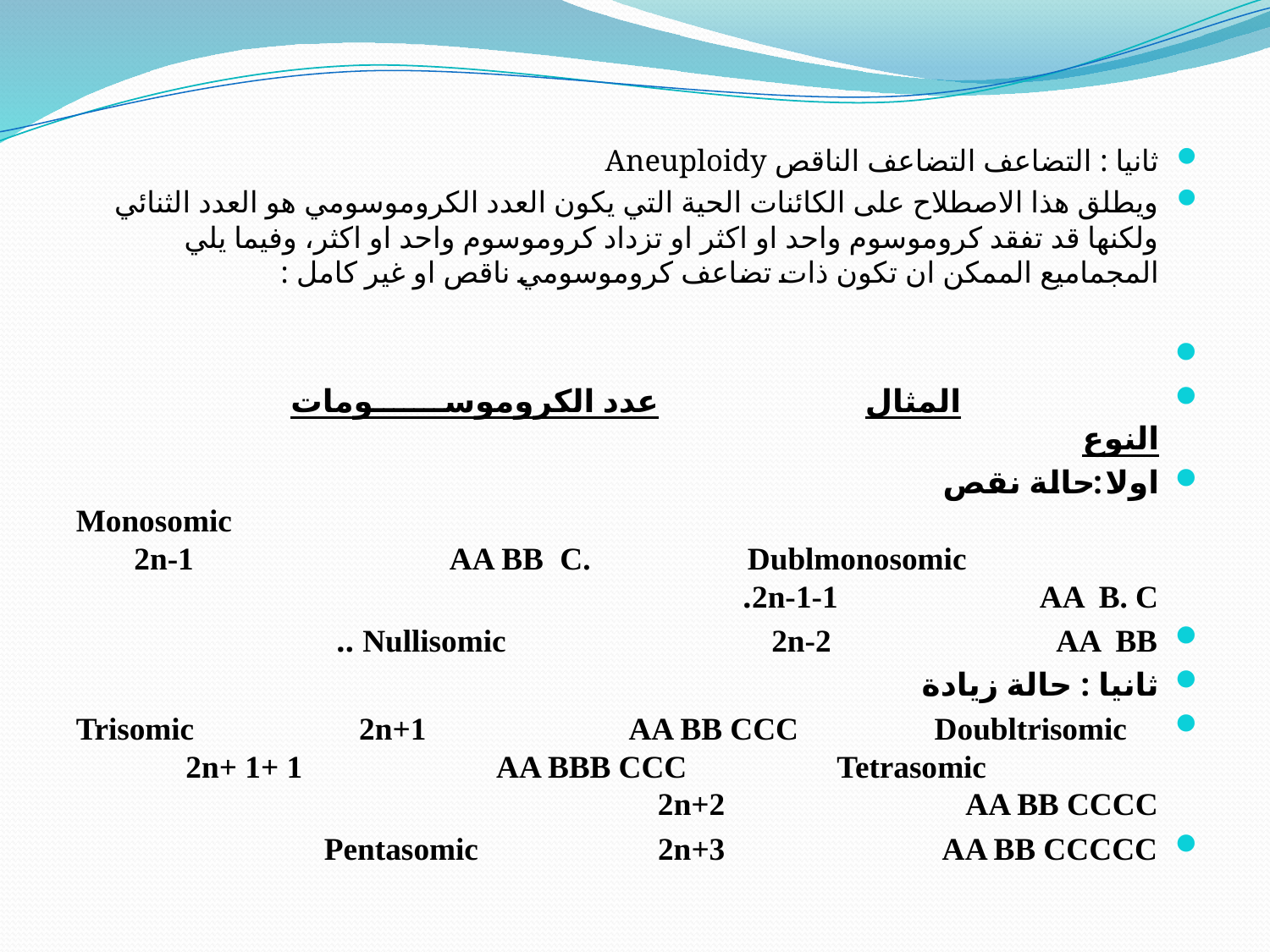

#
ثانيا : التضاعف التضاعف الناقص Aneuploidy
ويطلق هذا الاصطلاح على الكائنات الحية التي يكون العدد الكروموسومي هو العدد الثنائي ولكنها قد تفقد كروموسوم واحد او اكثر او تزداد كروموسوم واحد او اكثر، وفيما يلي المجماميع الممكن ان تكون ذات تضاعف كروموسومي ناقص او غير كامل :

                        المثال                         عدد الكروموسومات                           النوع
اولا:حالة نقص                                                                                                                                                                                                   Monosomic                                2n-1                               AA BB  C.                   Dublmonosomic                        2n-1-1                          AA  B. C.
Nullisomic                                  2n-2                             AA  BB ..
ثانيا : حالة زيادة
Trisomic                     2n+1                          AA BB CCC                 Doubltrisomic                   2n+ 1+ 1                         AA BBB CCC                   Tetrasomic                         2n+2                               AA BB CCCC
Pentasomic                       2n+3                            AA BB CCCCC